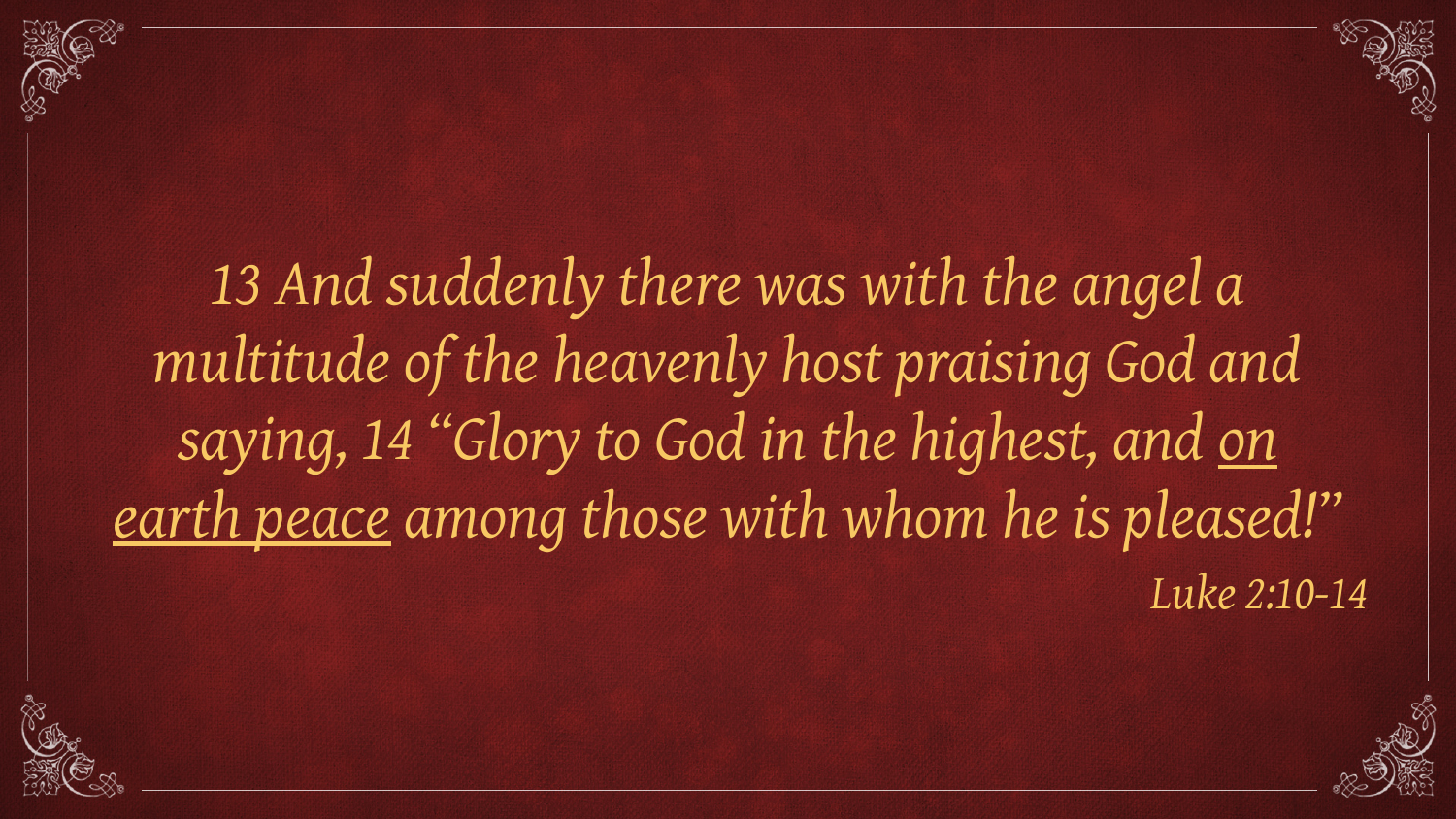

13 And suddenly there was with the angel a multitude of the heavenly host praising God and saying, 14 “Glory to God in the highest, and on earth peace among those with whom he is pleased!”
Luke 2:10-14